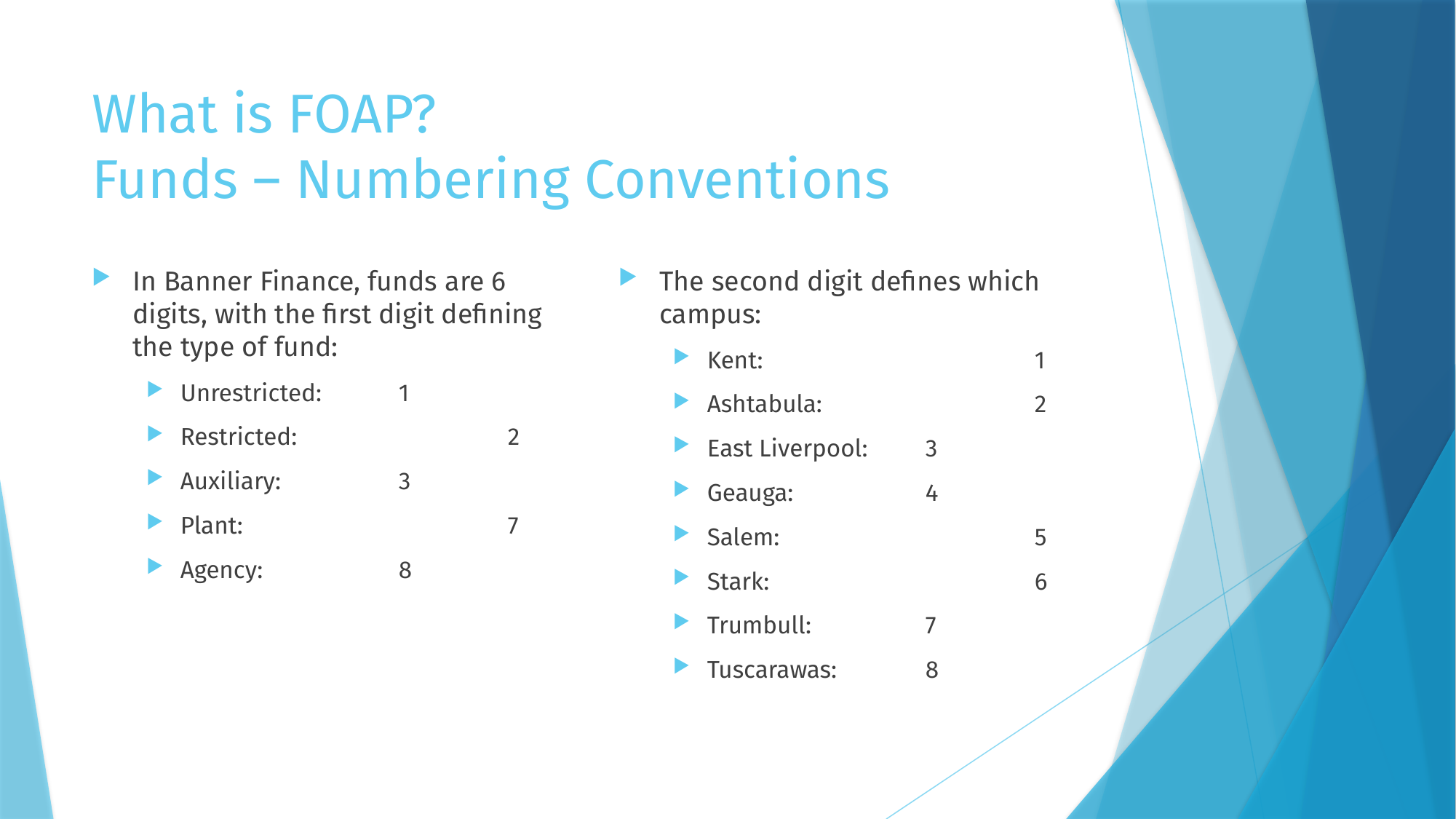

# What is FOAP? Funds – Numbering Conventions
In Banner Finance, funds are 6 digits, with the first digit defining the type of fund:
Unrestricted: 	1
Restricted: 		2
Auxiliary:		3
Plant:			7
Agency:		8

The second digit defines which campus:
Kent: 			1
Ashtabula: 		2
East Liverpool:	3
Geauga:		4
Salem:			5
Stark:			6
Trumbull:		7
Tuscarawas:	8